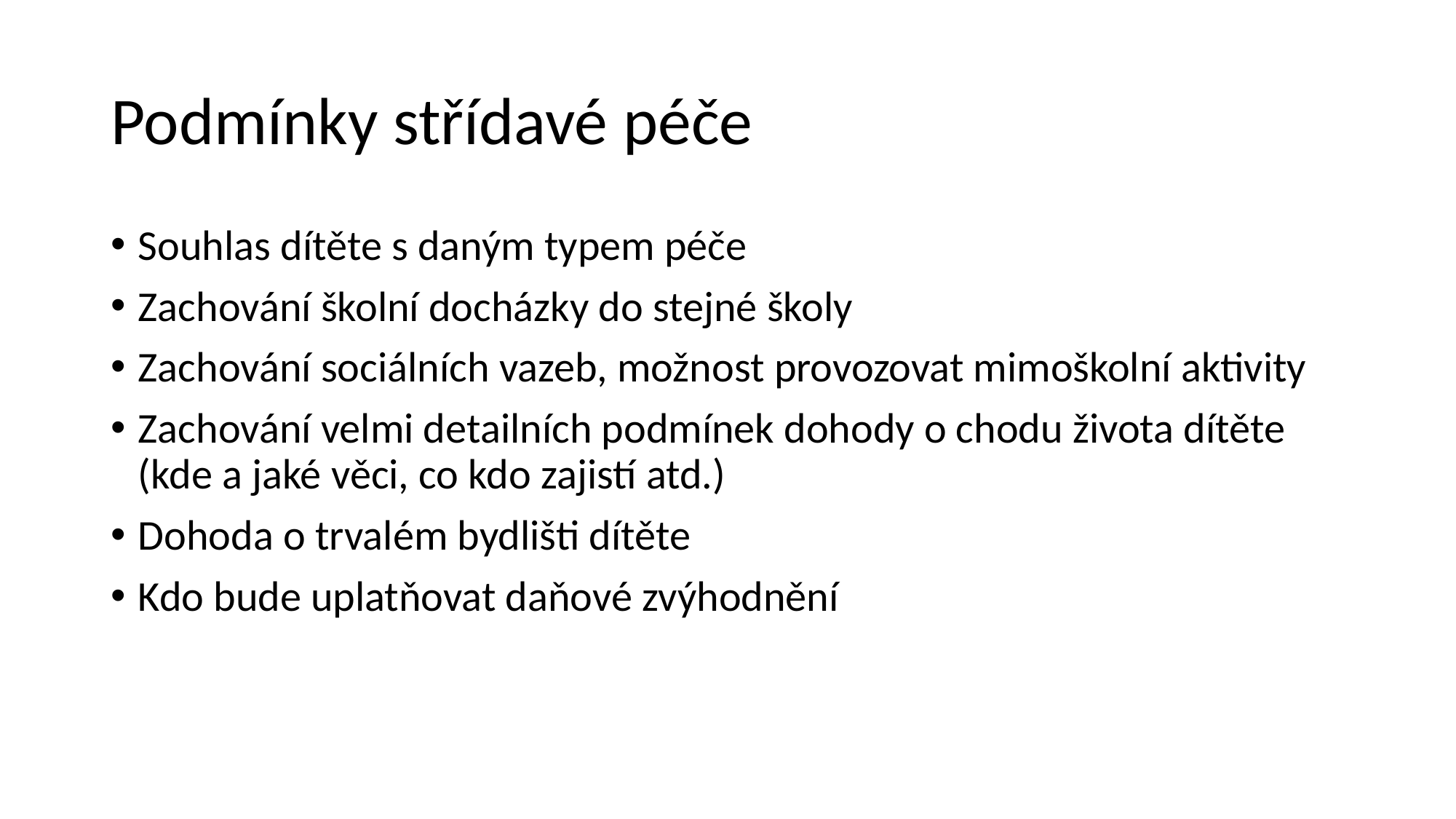

# Podmínky střídavé péče
Souhlas dítěte s daným typem péče
Zachování školní docházky do stejné školy
Zachování sociálních vazeb, možnost provozovat mimoškolní aktivity
Zachování velmi detailních podmínek dohody o chodu života dítěte (kde a jaké věci, co kdo zajistí atd.)
Dohoda o trvalém bydlišti dítěte
Kdo bude uplatňovat daňové zvýhodnění